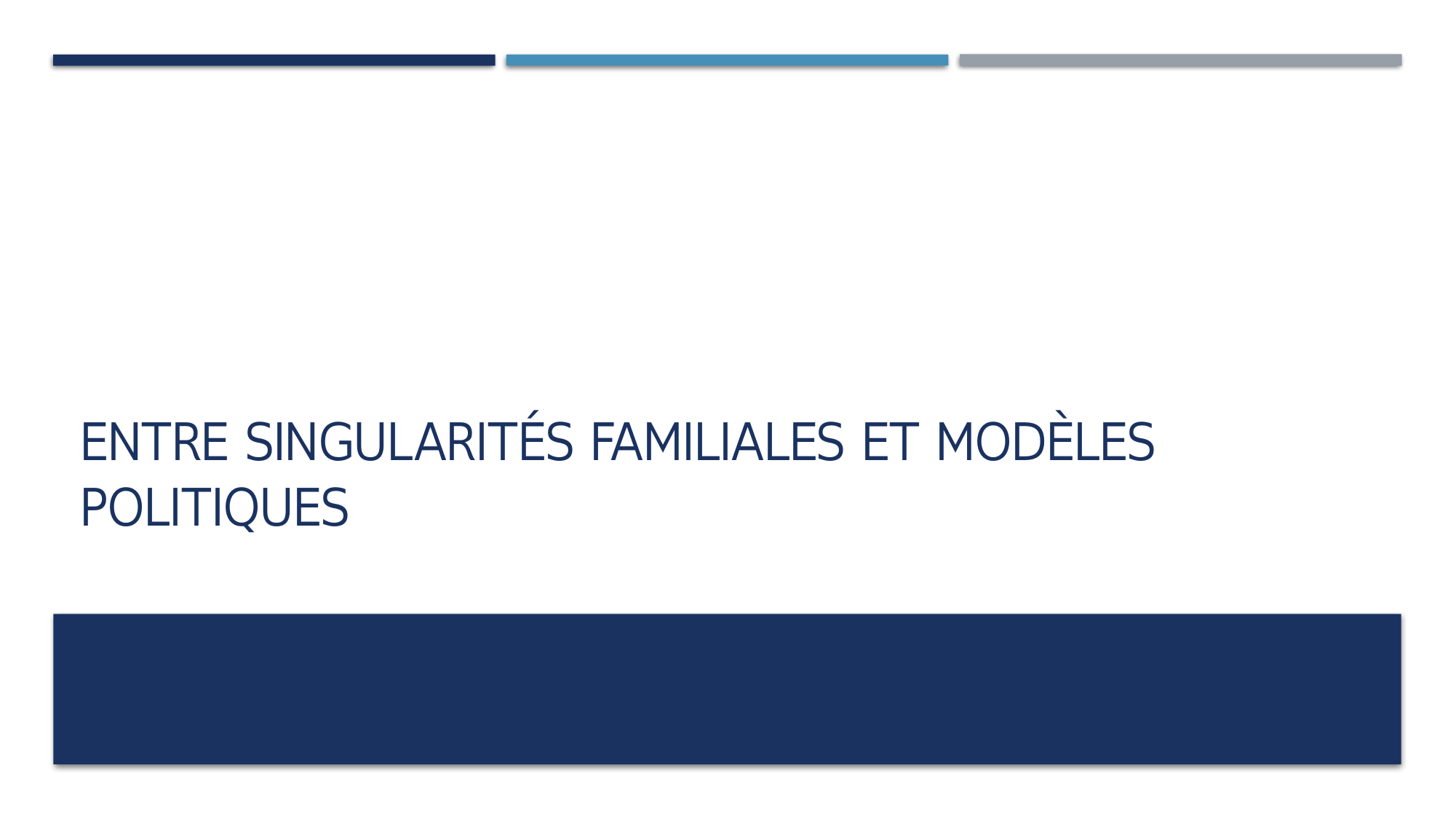

# Entre singularités familiales et modèles politiques